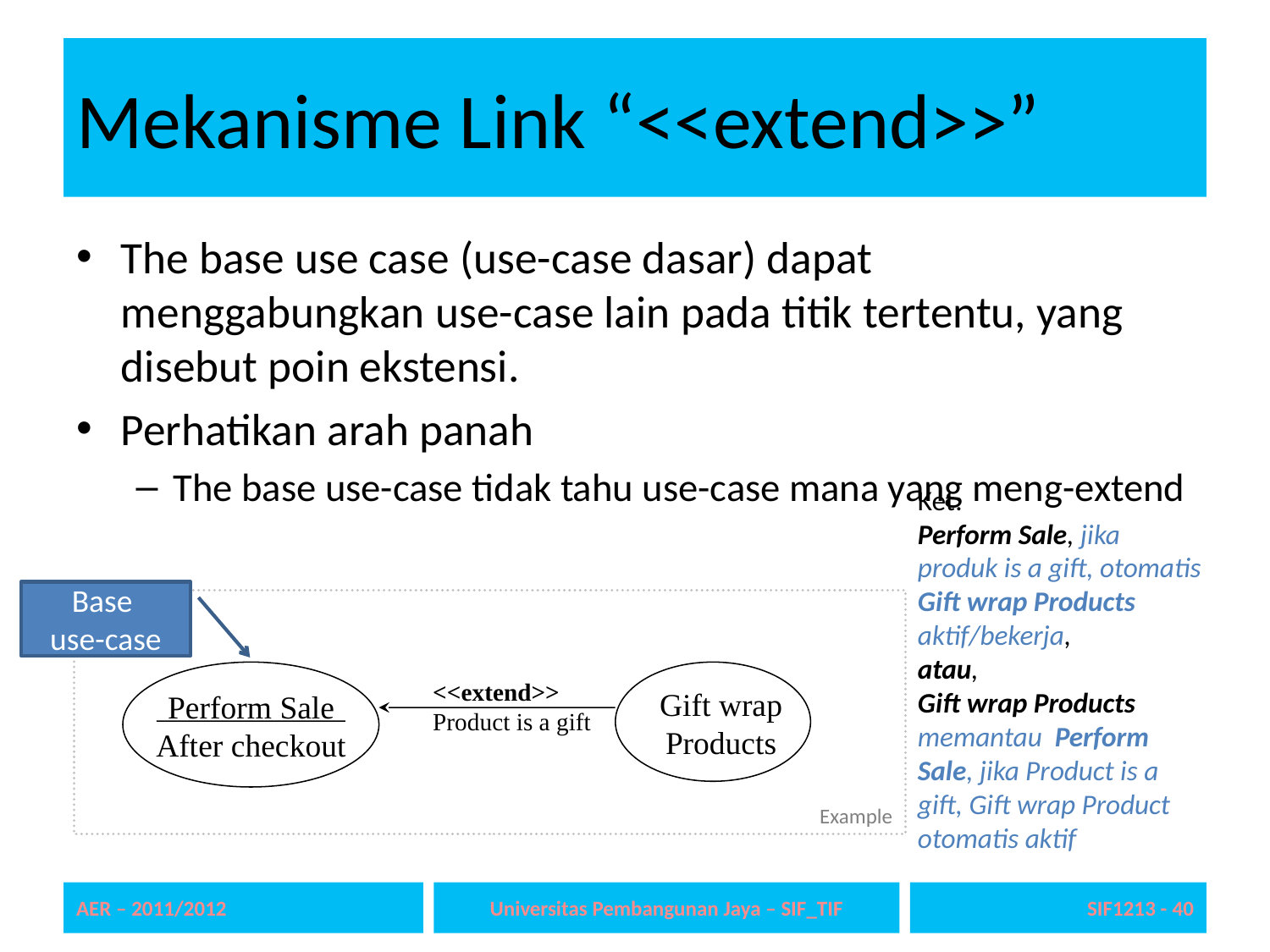

# Mekanisme Link “<<extend>>”
The base use case (use-case dasar) dapat menggabungkan use-case lain pada titik tertentu, yang disebut poin ekstensi.
Perhatikan arah panah
The base use-case tidak tahu use-case mana yang meng-extend

Ket:
Perform Sale, jika produk is a gift, otomatis Gift wrap Products aktif/bekerja,
atau,
Gift wrap Products memantau  Perform Sale, jika Product is a gift, Gift wrap Product otomatis aktif
Base
use-case
Example

Gift wrap Products
<<extend>>
Product is a gift
Perform Sale
After checkout

AER – 2011/2012
Universitas Pembangunan Jaya – SIF_TIF
40